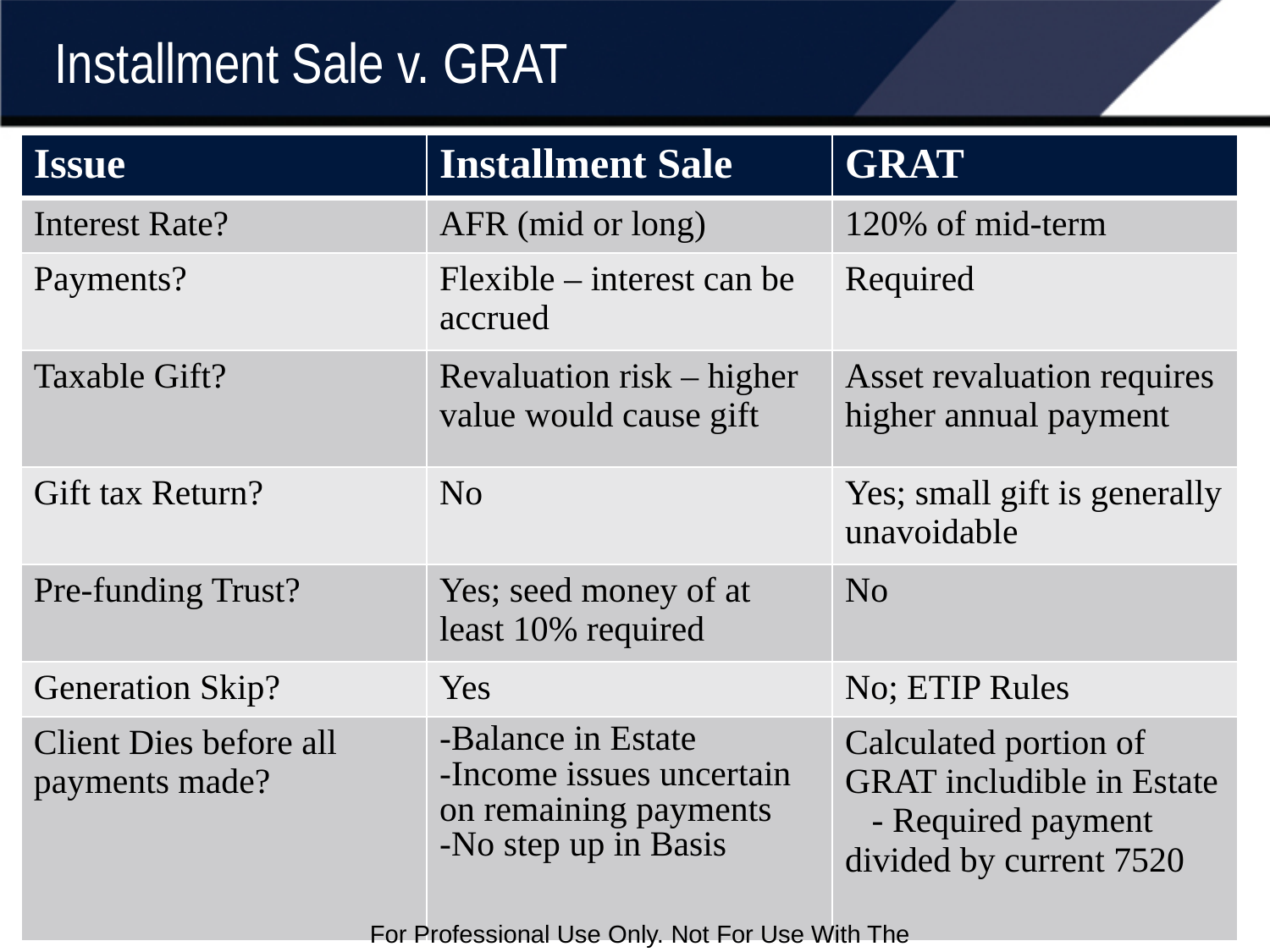

Installment Sale v. GRAT
| Issue | Installment Sale | GRAT |
| --- | --- | --- |
| Interest Rate? | AFR (mid or long) | 120% of mid-term |
| Payments? | Flexible – interest can be accrued | Required |
| Taxable Gift? | Revaluation risk – higher value would cause gift | Asset revaluation requires higher annual payment |
| Gift tax Return? | No | Yes; small gift is generally unavoidable |
| Pre-funding Trust? | Yes; seed money of at least 10% required | No |
| Generation Skip? | Yes | No; ETIP Rules |
| Client Dies before all payments made? | -Balance in Estate -Income issues uncertain on remaining payments -No step up in Basis | Calculated portion of GRAT includible in Estate - Required payment divided by current 7520 |
50
For Producer Use Only.
Not For Use With The Public.
For Professional Use Only. Not For Use With The Public.